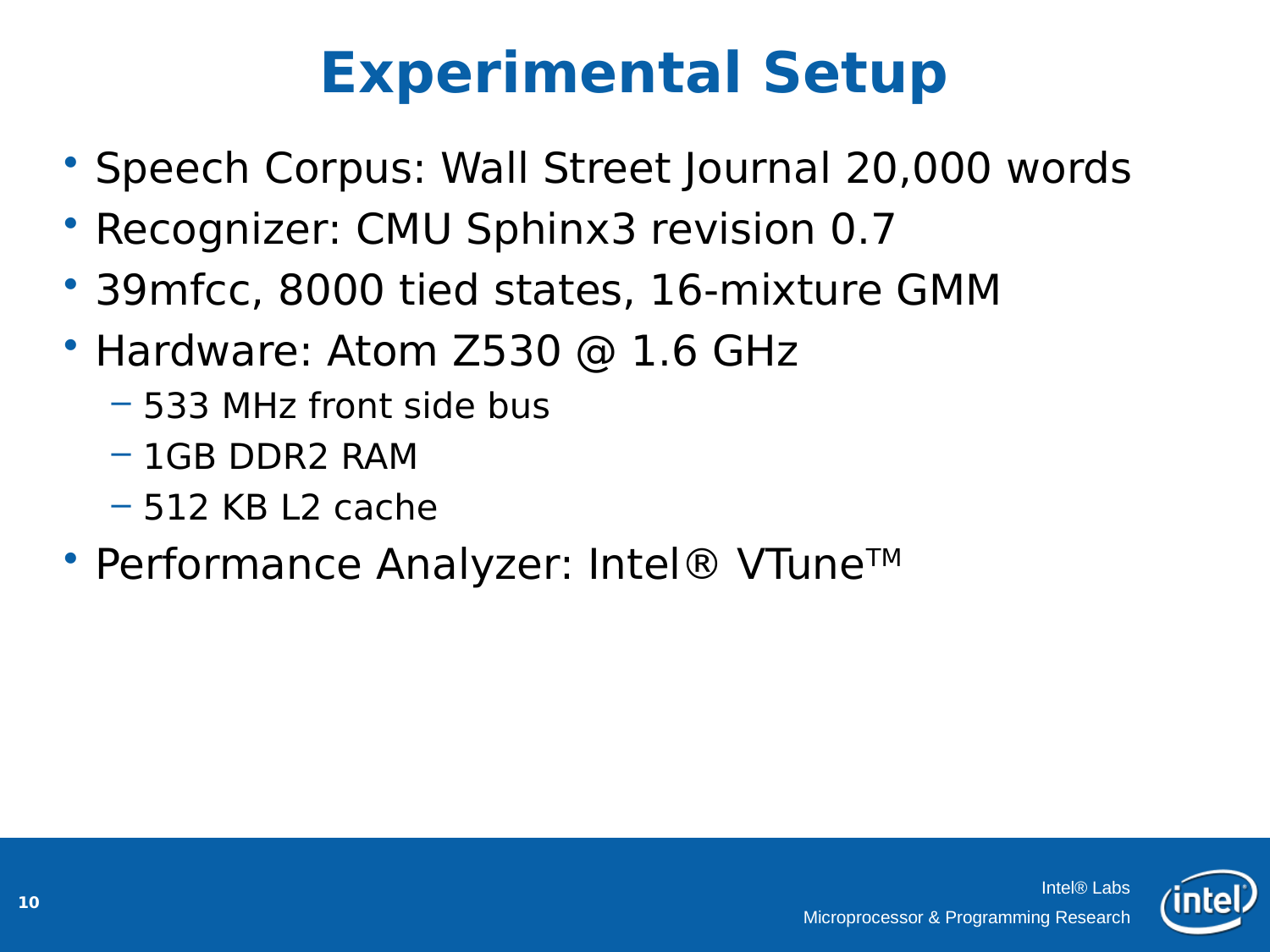

# Experimental Setup
Speech Corpus: Wall Street Journal 20,000 words
Recognizer: CMU Sphinx3 revision 0.7
39mfcc, 8000 tied states, 16-mixture GMM
Hardware: Atom Z530 @ 1.6 GHz
533 MHz front side bus
1GB DDR2 RAM
512 KB L2 cache
Performance Analyzer: Intel® VTuneTM